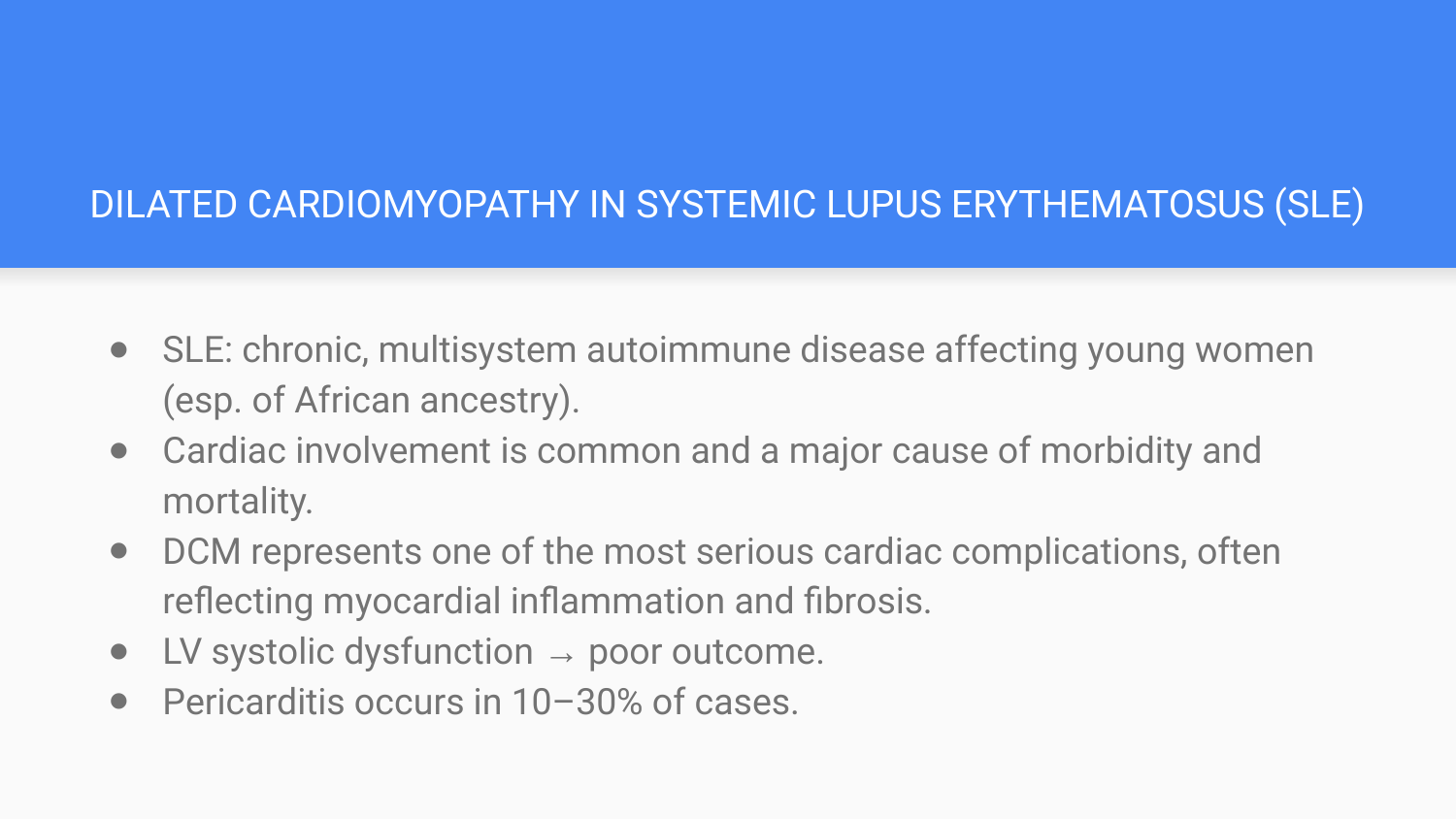

# DILATED CARDIOMYOPATHY IN SYSTEMIC LUPUS ERYTHEMATOSUS (SLE)
SLE: chronic, multisystem autoimmune disease affecting young women (esp. of African ancestry).
Cardiac involvement is common and a major cause of morbidity and mortality.
DCM represents one of the most serious cardiac complications, often reflecting myocardial inflammation and fibrosis.
LV systolic dysfunction → poor outcome.
Pericarditis occurs in 10–30% of cases.